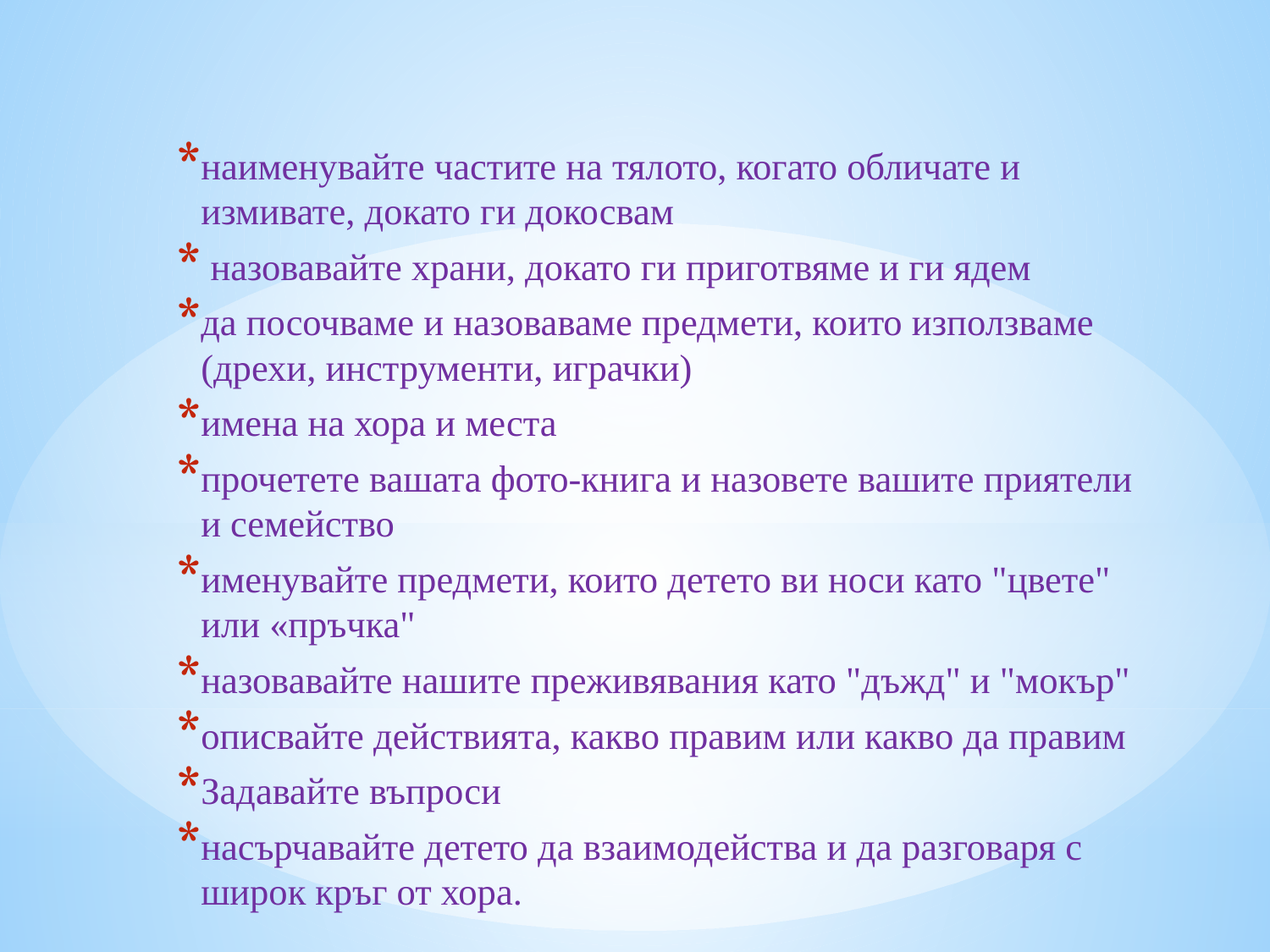

наименувайте частите на тялото, когато обличате и измивате, докато ги докосвам
 назовавайте храни, докато ги приготвяме и ги ядем
да посочваме и назоваваме предмети, които използваме (дрехи, инструменти, играчки)
имена на хора и места
прочетете вашата фото-книга и назовете вашите приятели и семейство
именувайте предмети, които детето ви носи като "цвете" или «пръчка"
назовавайте нашите преживявания като "дъжд" и "мокър"
описвайте действията, какво правим или какво да правим
Задавайте въпроси
насърчавайте детето да взаимодейства и да разговаря с широк кръг от хора.